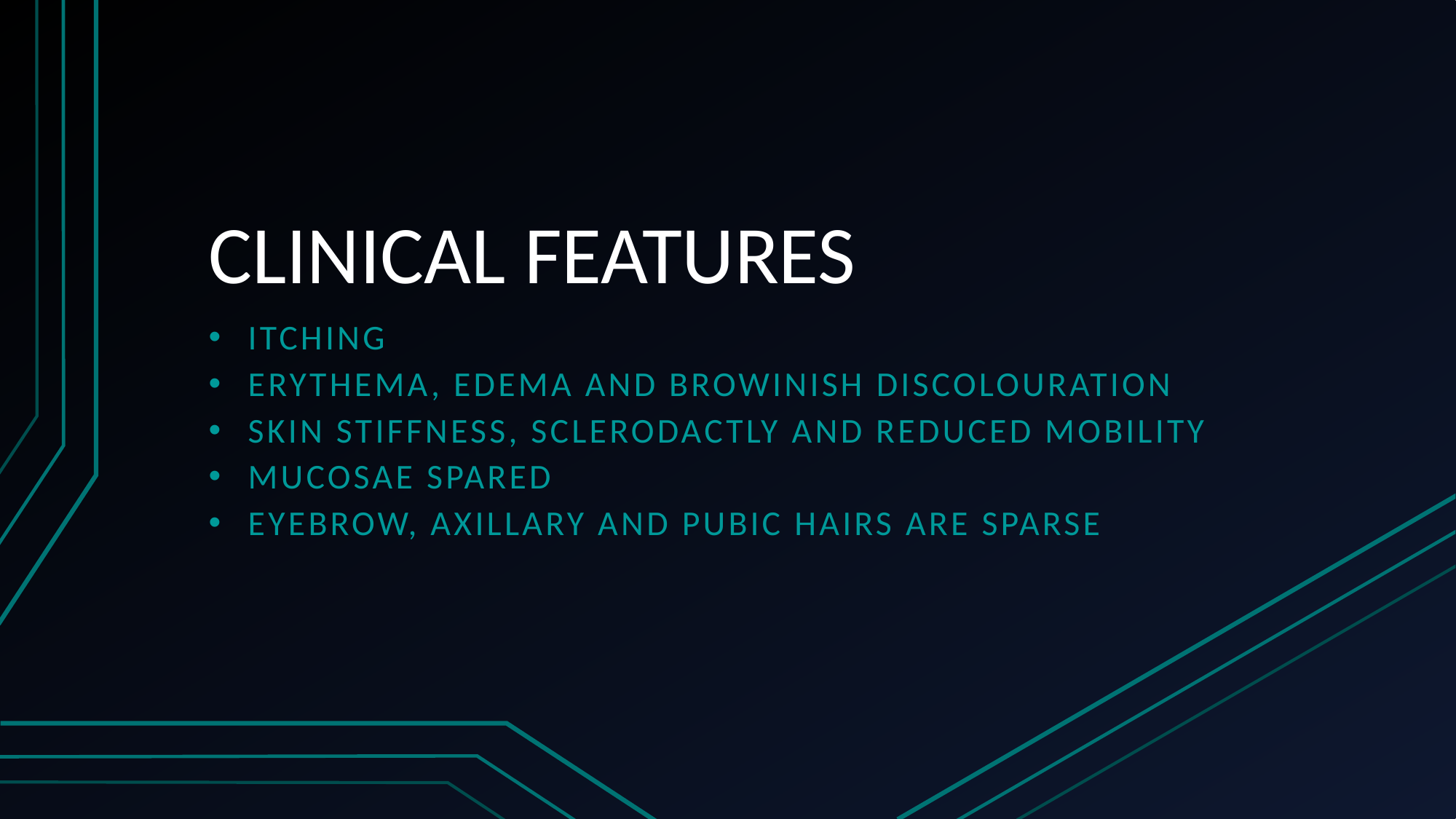

# CLINICAL FEATURES
ITCHING
ERYTHEMA, EDEMA AND BROWINISH DISCOLOURATION
SKIN STIFFNESS, SCLERODACTLY AND REDUCED MOBILITY
MUCOSAE SPARED
EYEBROW, AXILLARY AND PUBIC HAIRS ARE SPARSE